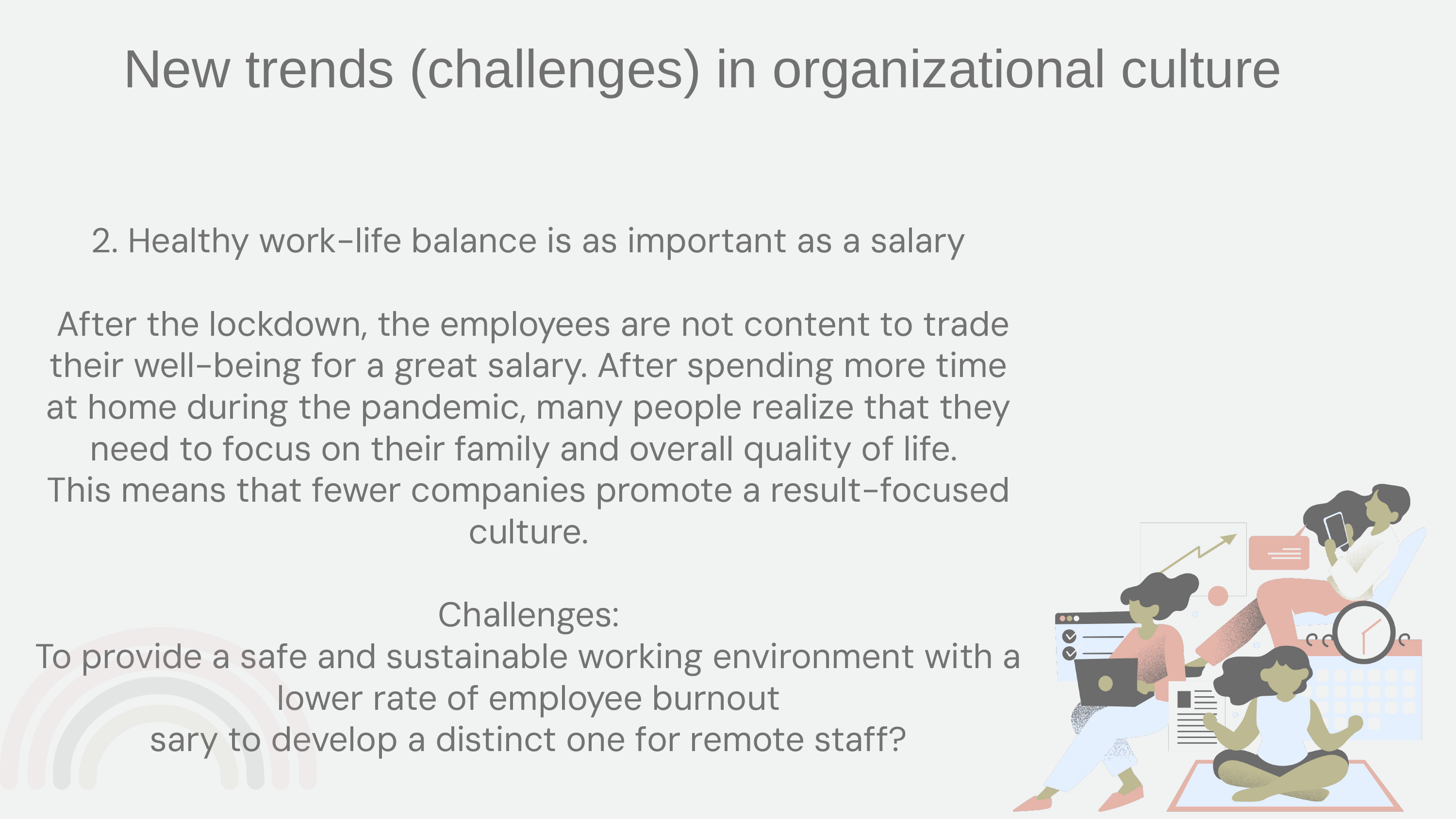

New trends (challenges) in organizational culture

2. Healthy work-life balance is as important as a salary

 After the lockdown, the employees are not content to trade their well-being for a great salary. After spending more time at home during the pandemic, many people realize that they need to focus on their family and overall quality of life.
This means that fewer companies promote a result-focused culture.

Challenges:
To provide a safe and sustainable working environment with a lower rate of employee burnout
sary to develop a distinct one for remote staff?